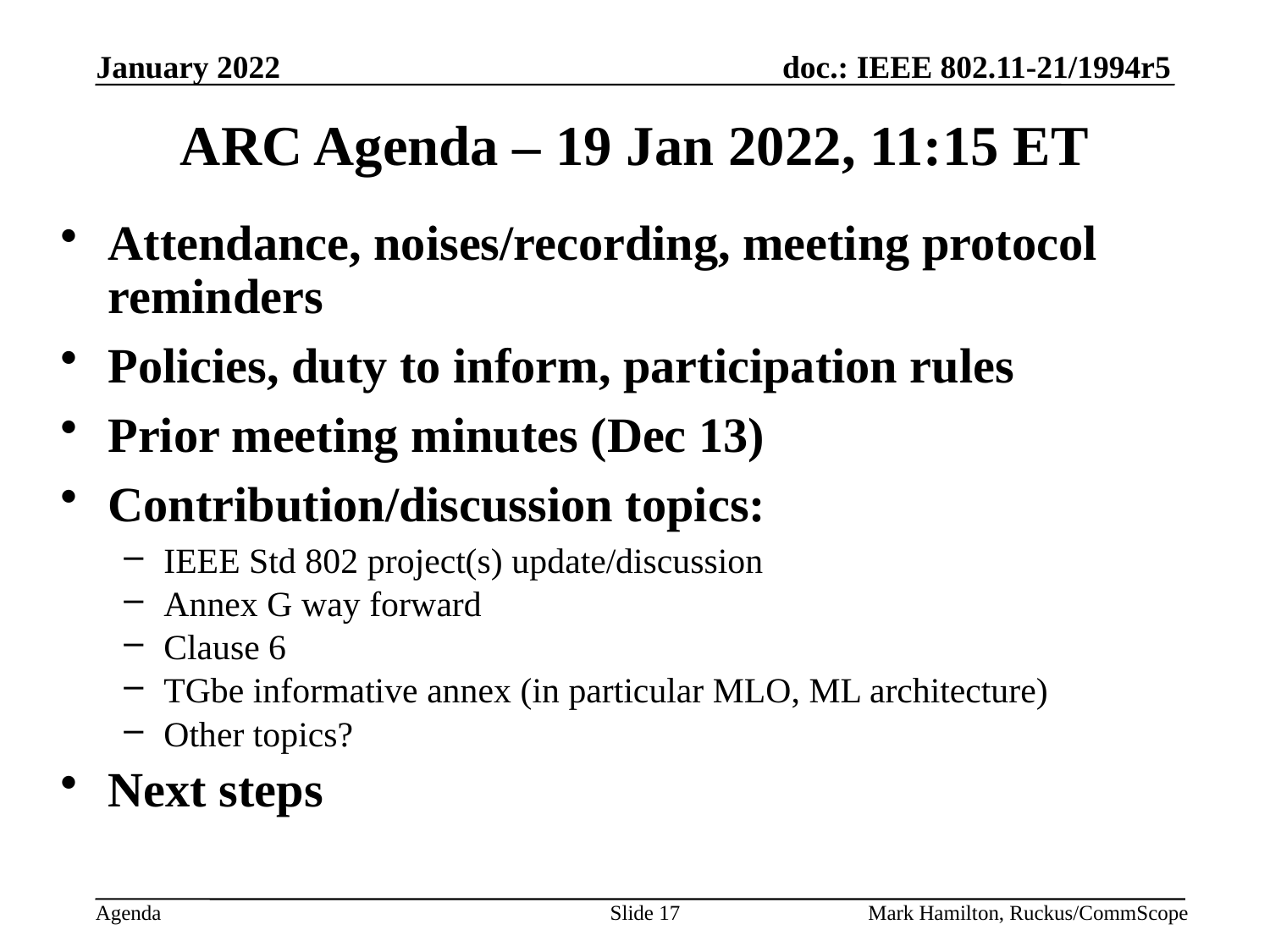

# ARC Agenda – 19 Jan 2022, 11:15 ET
Attendance, noises/recording, meeting protocol reminders
Policies, duty to inform, participation rules
Prior meeting minutes (Dec 13)
Contribution/discussion topics:
IEEE Std 802 project(s) update/discussion
Annex G way forward
Clause 6
TGbe informative annex (in particular MLO, ML architecture)
Other topics?
Next steps